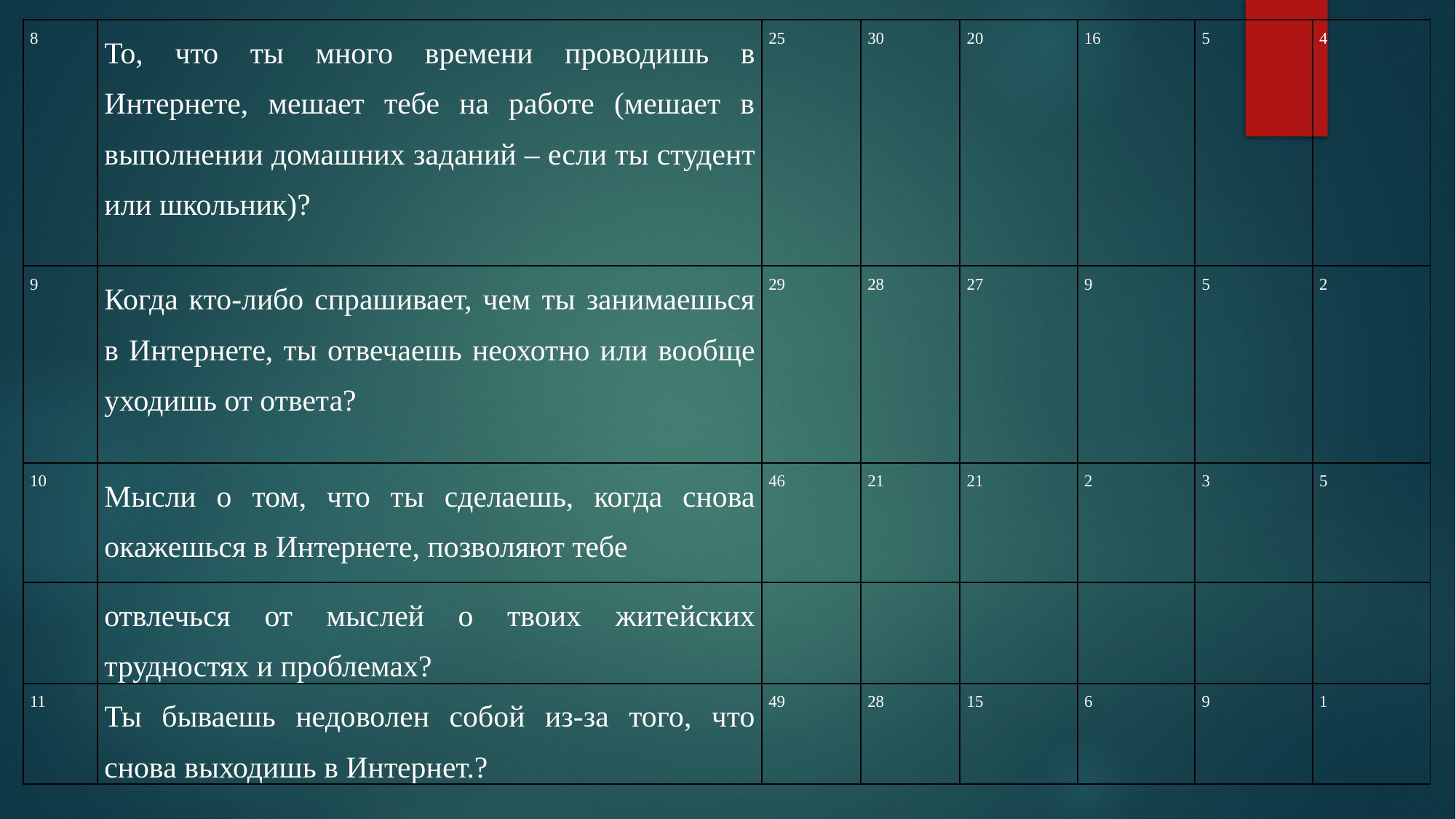

| 8 | То, что ты много времени проводишь в Интернете, мешает тебе на работе (мешает в выполнении домашних заданий – если ты студент или школьник)? | 25 | 30 | 20 | 16 | 5 | 4 |
| --- | --- | --- | --- | --- | --- | --- | --- |
| 9 | Когда кто-либо спрашивает, чем ты занимаешься в Интернете, ты отвечаешь неохотно или вообще уходишь от ответа? | 29 | 28 | 27 | 9 | 5 | 2 |
| 10 | Мысли о том, что ты сделаешь, когда снова окажешься в Интернете, позволяют тебе | 46 | 21 | 21 | 2 | 3 | 5 |
|  | отвлечься от мыслей о твоих житейских трудностях и проблемах? |  |  |  |  |  |  |
| 11 | Ты бываешь недоволен собой из-за того, что снова выходишь в Интернет.? | 49 | 28 | 15 | 6 | 9 | 1 |